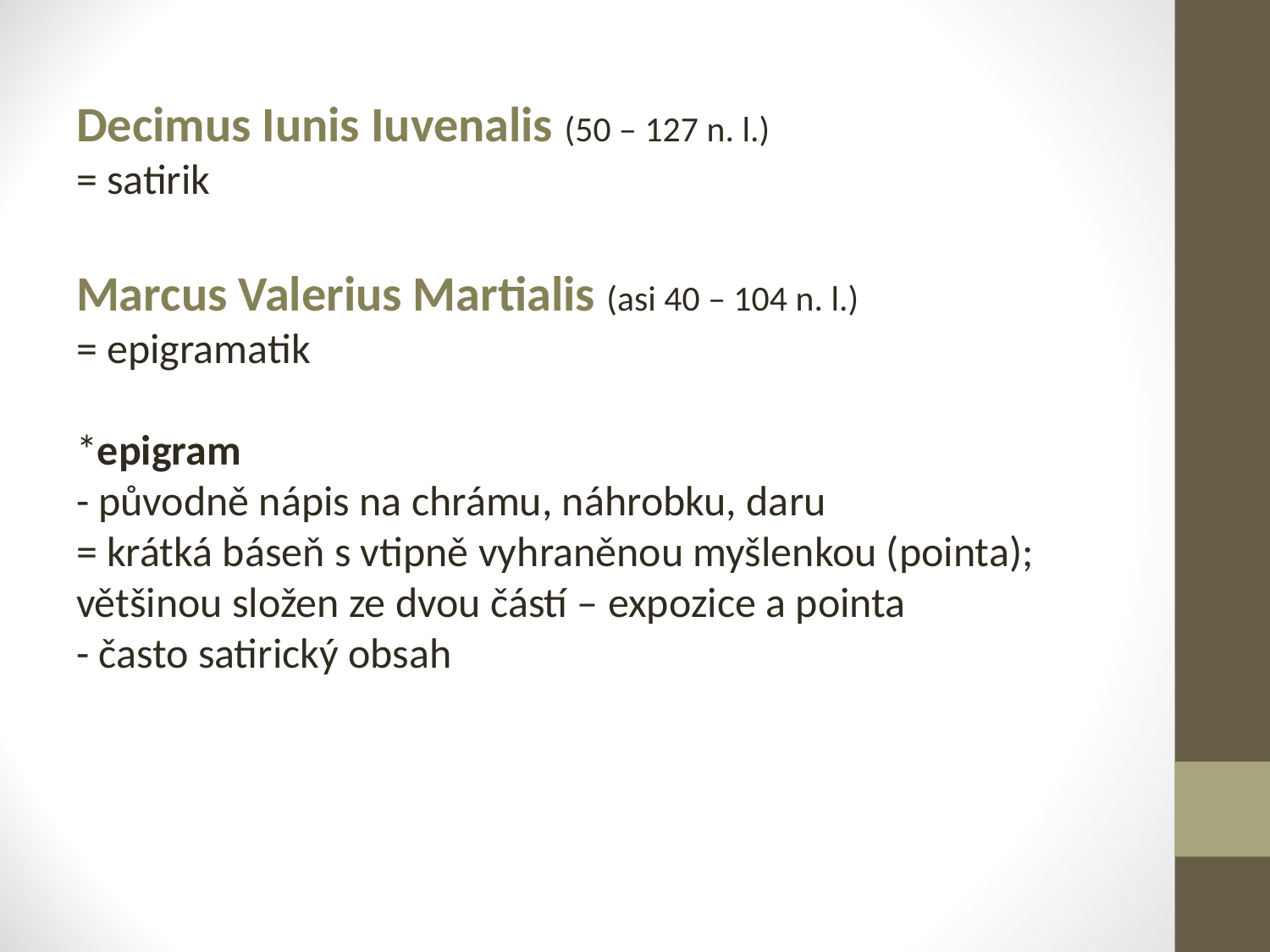

Decimus Iunis Iuvenalis (50 – 127 n. l.)
= satirik

Marcus Valerius Martialis (asi 40 – 104 n. l.)
= epigramatik

*epigram
- původně nápis na chrámu, náhrobku, daru
= krátká báseň s vtipně vyhraněnou myšlenkou (pointa); většinou složen ze dvou částí – expozice a pointa
- často satirický obsah